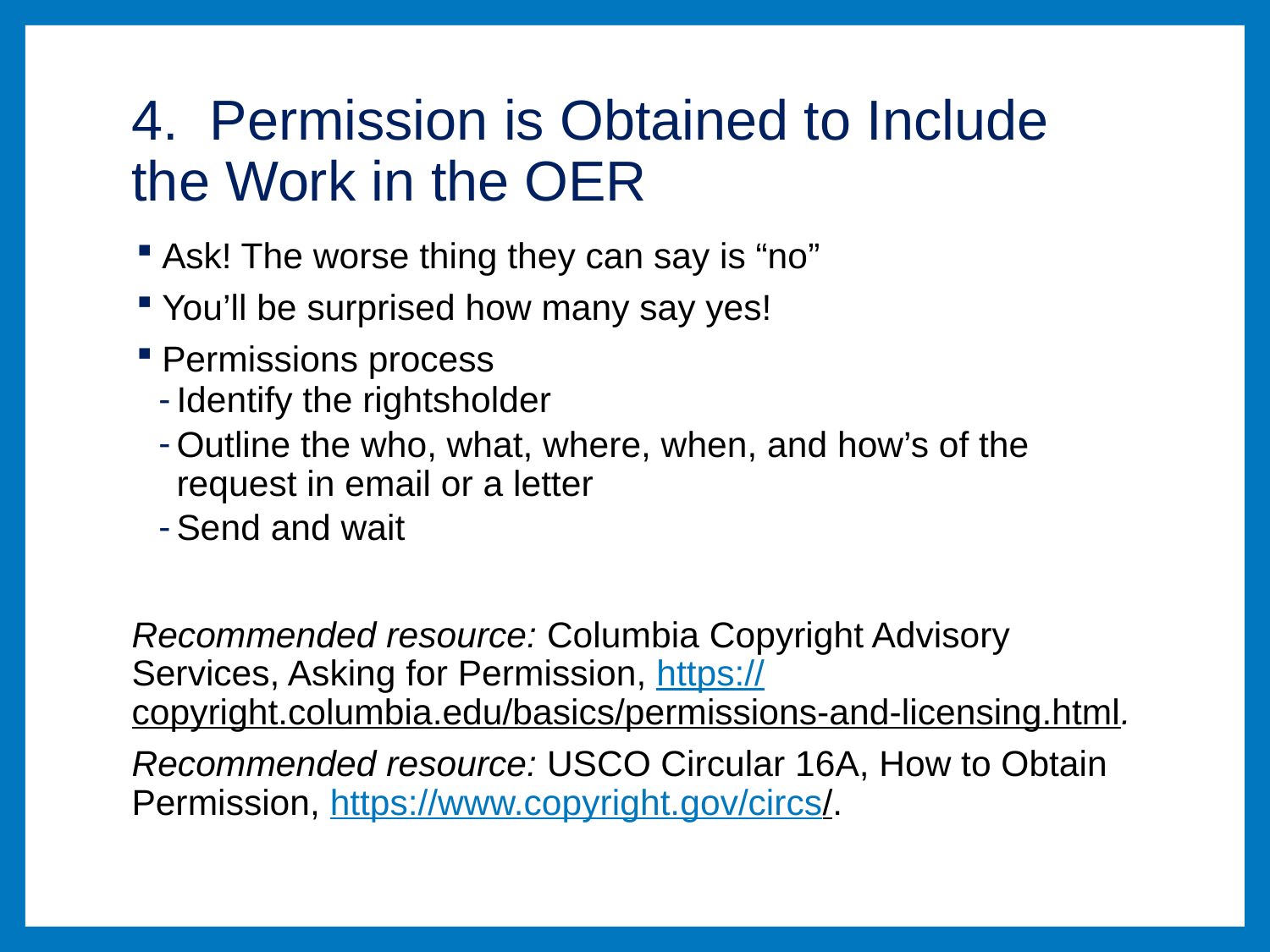

# 4.  Permission is Obtained to Include the Work in the OER
Ask! The worse thing they can say is “no”
You’ll be surprised how many say yes!
Permissions process
Identify the rightsholder
Outline the who, what, where, when, and how’s of the request in email or a letter
Send and wait

Recommended resource: Columbia Copyright Advisory Services, Asking for Permission, https://copyright.columbia.edu/basics/permissions-and-licensing.html.
Recommended resource: USCO Circular 16A, How to Obtain Permission, https://www.copyright.gov/circs/.